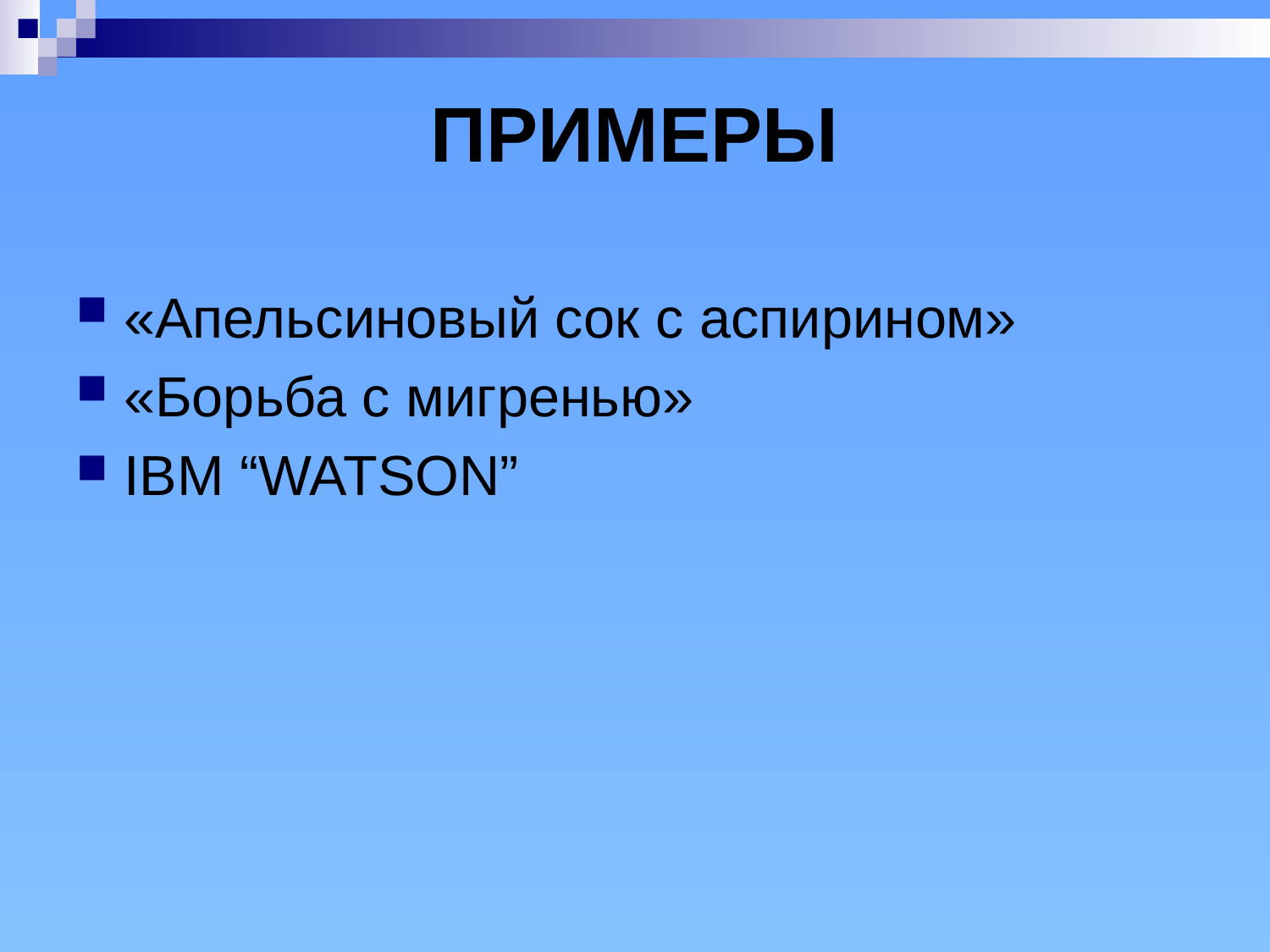

# ПРИМЕРЫ
«Апельсиновый сок с аспирином»
«Борьба с мигренью»
IBM “WATSON”